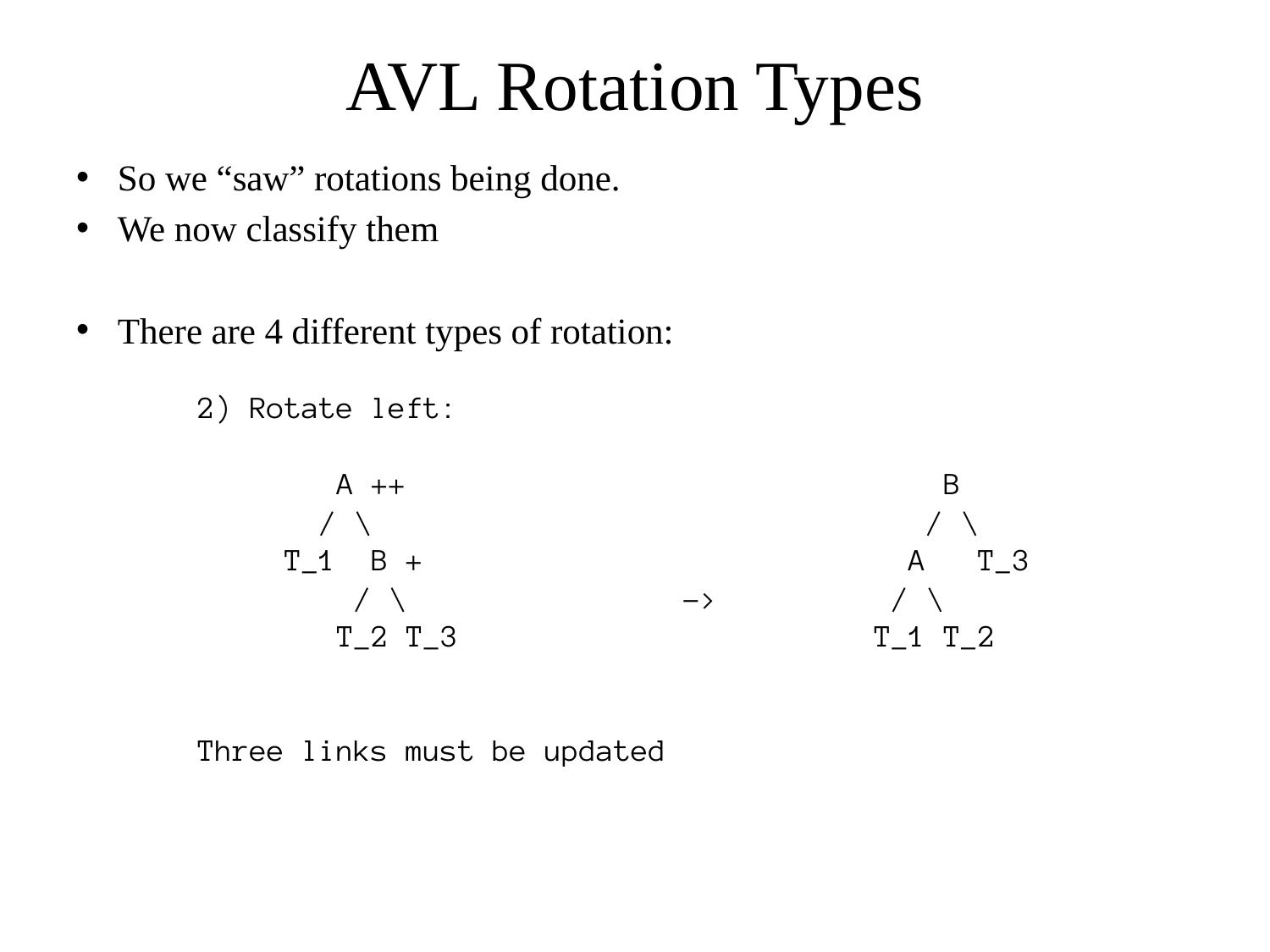

# AVL Rotation Types
So we “saw” rotations being done.
We now classify them

There are 4 different types of rotation:
2) Rotate left:

        A ++                               B
       / \                                / \
     T_1  B +                            A   T_3
         / \                ->          / \
        T_2 T_3                        T_1 T_2

Three links must be updated